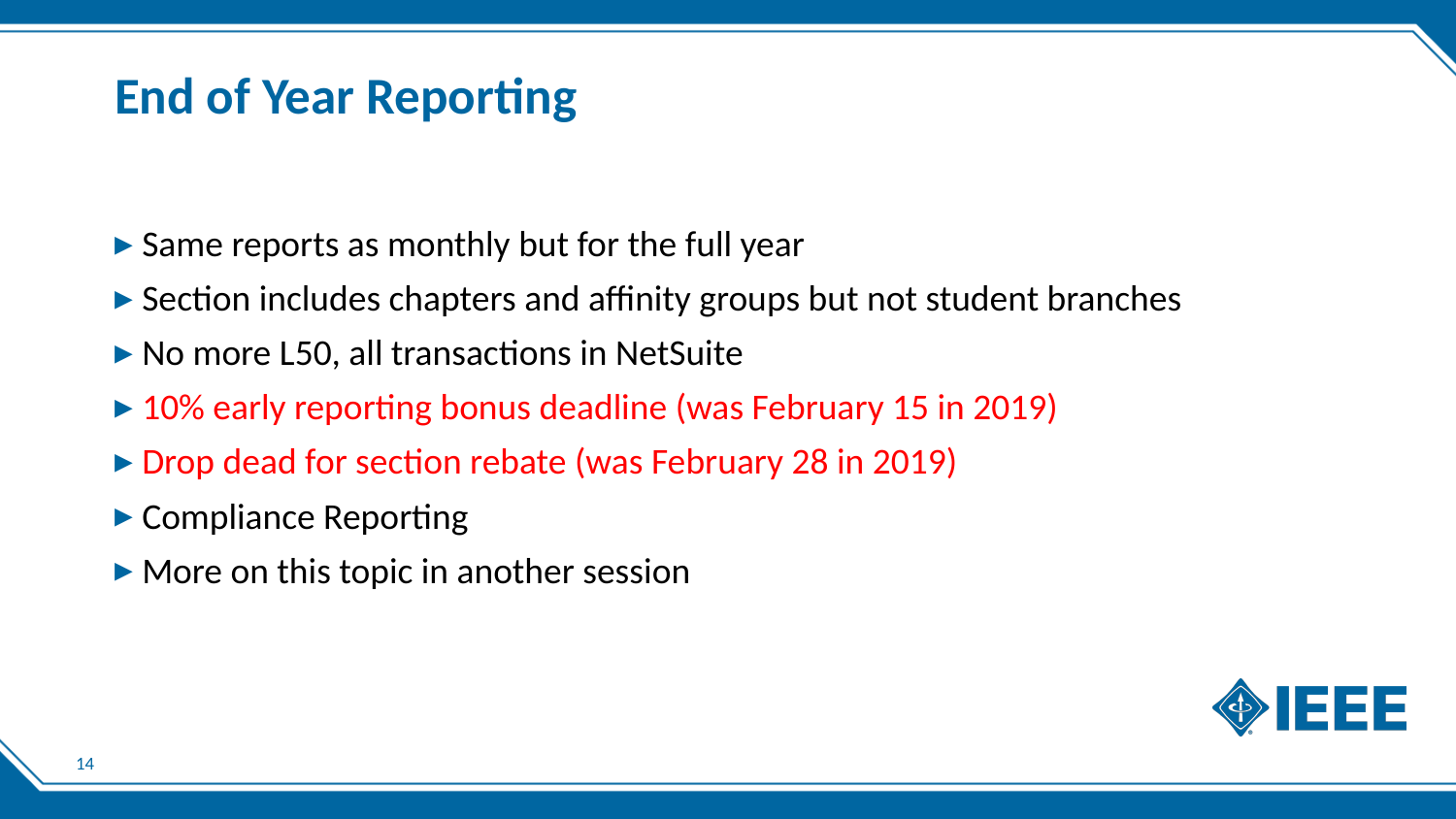

# End of Year Reporting

Same reports as monthly but for the full year
Section includes chapters and affinity groups but not student branches
No more L50, all transactions in NetSuite
10% early reporting bonus deadline (was February 15 in 2019)
Drop dead for section rebate (was February 28 in 2019)
Compliance Reporting
More on this topic in another session

14